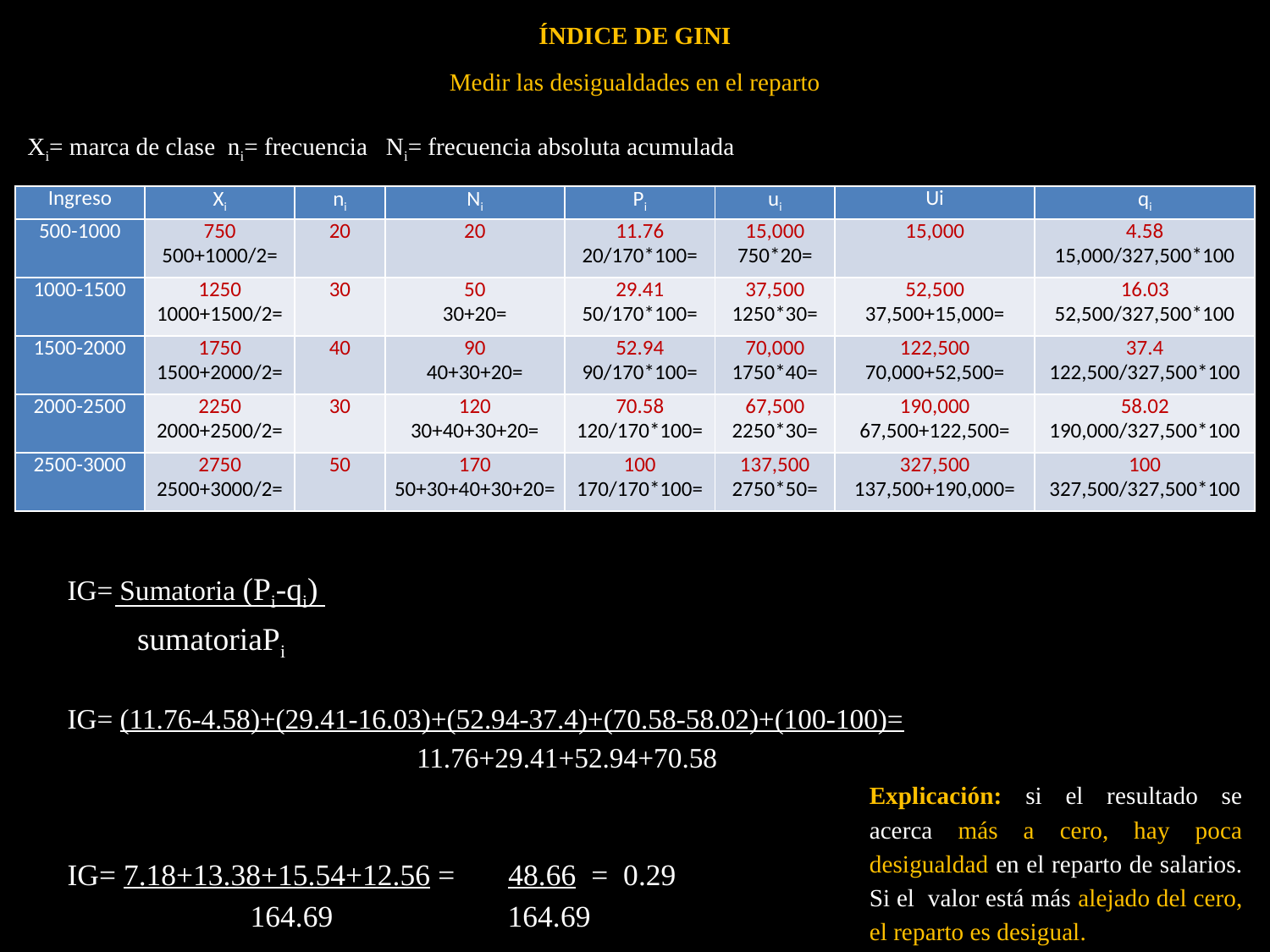

ÍNDICE DE GINI
Medir las desigualdades en el reparto

Xi= marca de clase  ni= frecuencia   Ni= frecuencia absoluta acumulada

| Ingreso | Xi | ni | Ni | Pi | ui | Ui | qi |
| --- | --- | --- | --- | --- | --- | --- | --- |
| 500-1000 | 750 500+1000/2= | 20 | 20 | 11.76 20/170\*100= | 15,000 750\*20= | 15,000 | 4.58 15,000/327,500\*100 |
| 1000-1500 | 1250 1000+1500/2= | 30 | 50 30+20= | 29.41 50/170\*100= | 37,500 1250\*30= | 52,500 37,500+15,000= | 16.03 52,500/327,500\*100 |
| 1500-2000 | 1750 1500+2000/2= | 40 | 90 40+30+20= | 52.94 90/170\*100= | 70,000 1750\*40= | 122,500 70,000+52,500= | 37.4 122,500/327,500\*100 |
| 2000-2500 | 2250 2000+2500/2= | 30 | 120 30+40+30+20= | 70.58 120/170\*100= | 67,500 2250\*30= | 190,000 67,500+122,500= | 58.02 190,000/327,500\*100 |
| 2500-3000 | 2750 2500+3000/2= | 50 | 170 50+30+40+30+20= | 100 170/170\*100= | 137,500 2750\*50= | 327,500 137,500+190,000= | 100 327,500/327,500\*100 |
IG= Sumatoria (Pi-qi)
          sumatoriaPi

IG= (11.76-4.58)+(29.41-16.03)+(52.94-37.4)+(70.58-58.02)+(100-100)=
                                                  11.76+29.41+52.94+70.58

IG= 7.18+13.38+15.54+12.56 =       48.66  =  0.29
                        164.69                       164.69
Explicación: si el resultado se acerca más a cero, hay poca desigualdad en el reparto de salarios. Si el  valor está más alejado del cero, el reparto es desigual.